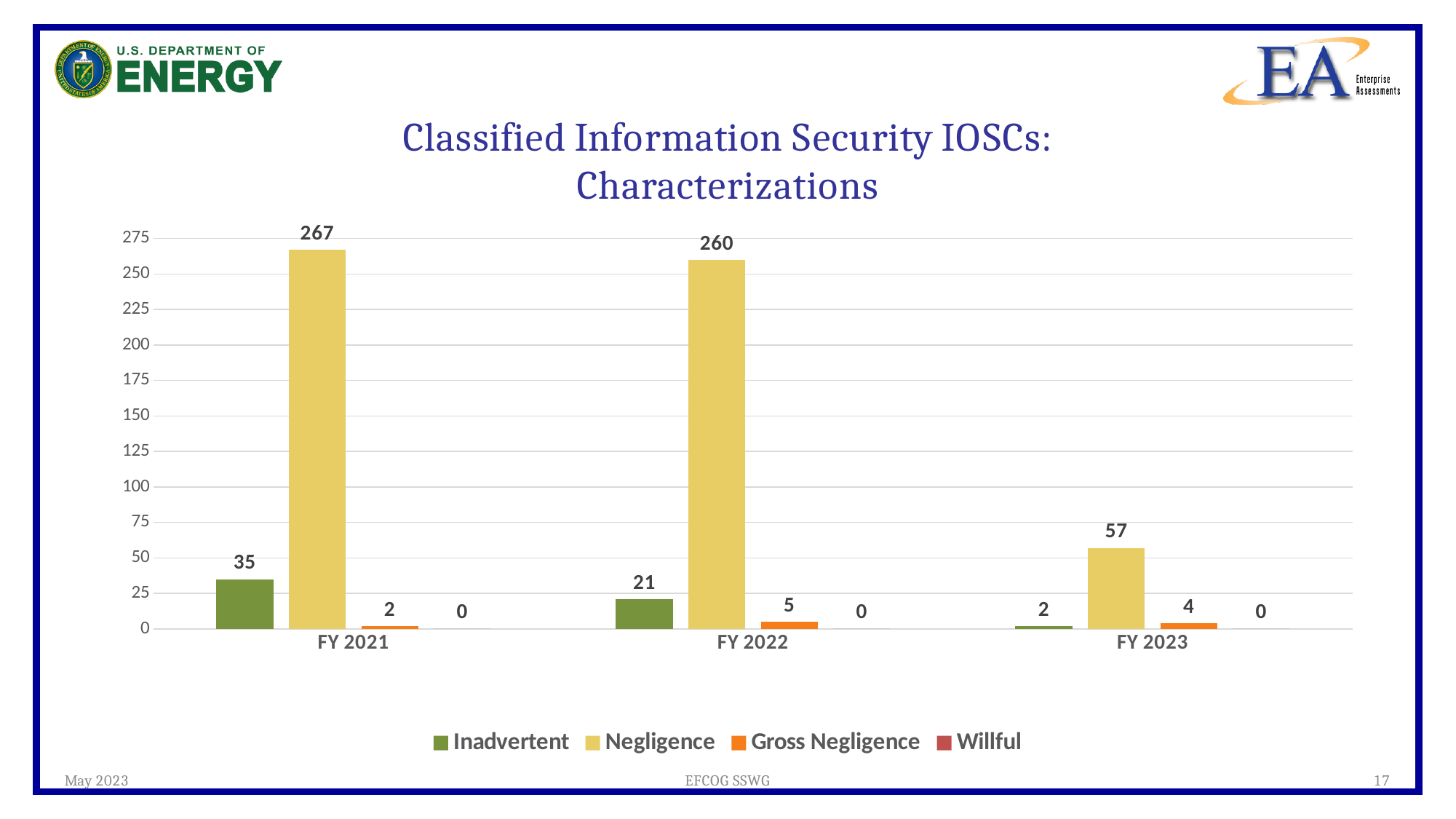

# Classified Information Security IOSCs: Characterizations

### Chart

| Category | Inadvertent | Negligence | Gross Negligence | Willful |
|---|---|---|---|---|
| FY 2021 | 35.0 | 267.0 | 2.0 | 0.0 |
| FY 2022 | 21.0 | 260.0 | 5.0 | 0.0 |
| FY 2023 | 2.0 | 57.0 | 4.0 | 0.0 |
May 2023
EFCOG SSWG
17